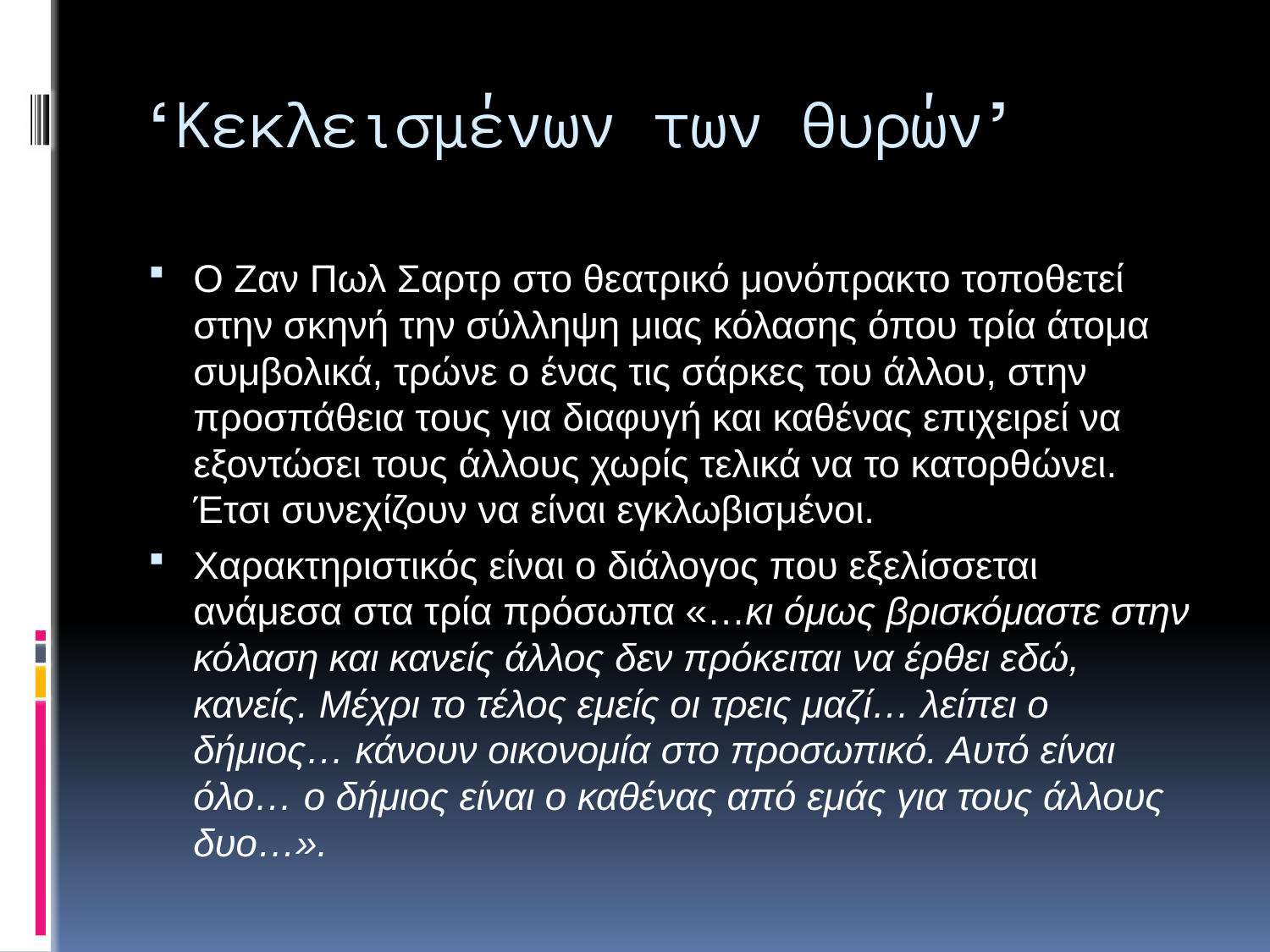

# ‘Κεκλεισμένων των θυρών’
Ο Ζαν Πωλ Σαρτρ στο θεατρικό μονόπρακτο τοποθετεί στην σκηνή την σύλληψη μιας κόλασης όπου τρία άτομα συμβολικά, τρώνε ο ένας τις σάρκες του άλλου, στην προσπάθεια τους για διαφυγή και καθένας επιχειρεί να εξοντώσει τους άλλους χωρίς τελικά να το κατορθώνει. Έτσι συνεχίζουν να είναι εγκλωβισμένοι.
Χαρακτηριστικός είναι ο διάλογος που εξελίσσεται ανάμεσα στα τρία πρόσωπα «…κι όμως βρισκόμαστε στην κόλαση και κανείς άλλος δεν πρόκειται να έρθει εδώ, κανείς. Μέχρι το τέλος εμείς οι τρεις μαζί… λείπει ο δήμιος… κάνουν οικονομία στο προσωπικό. Αυτό είναι όλο… ο δήμιος είναι ο καθένας από εμάς για τους άλλους δυο…».